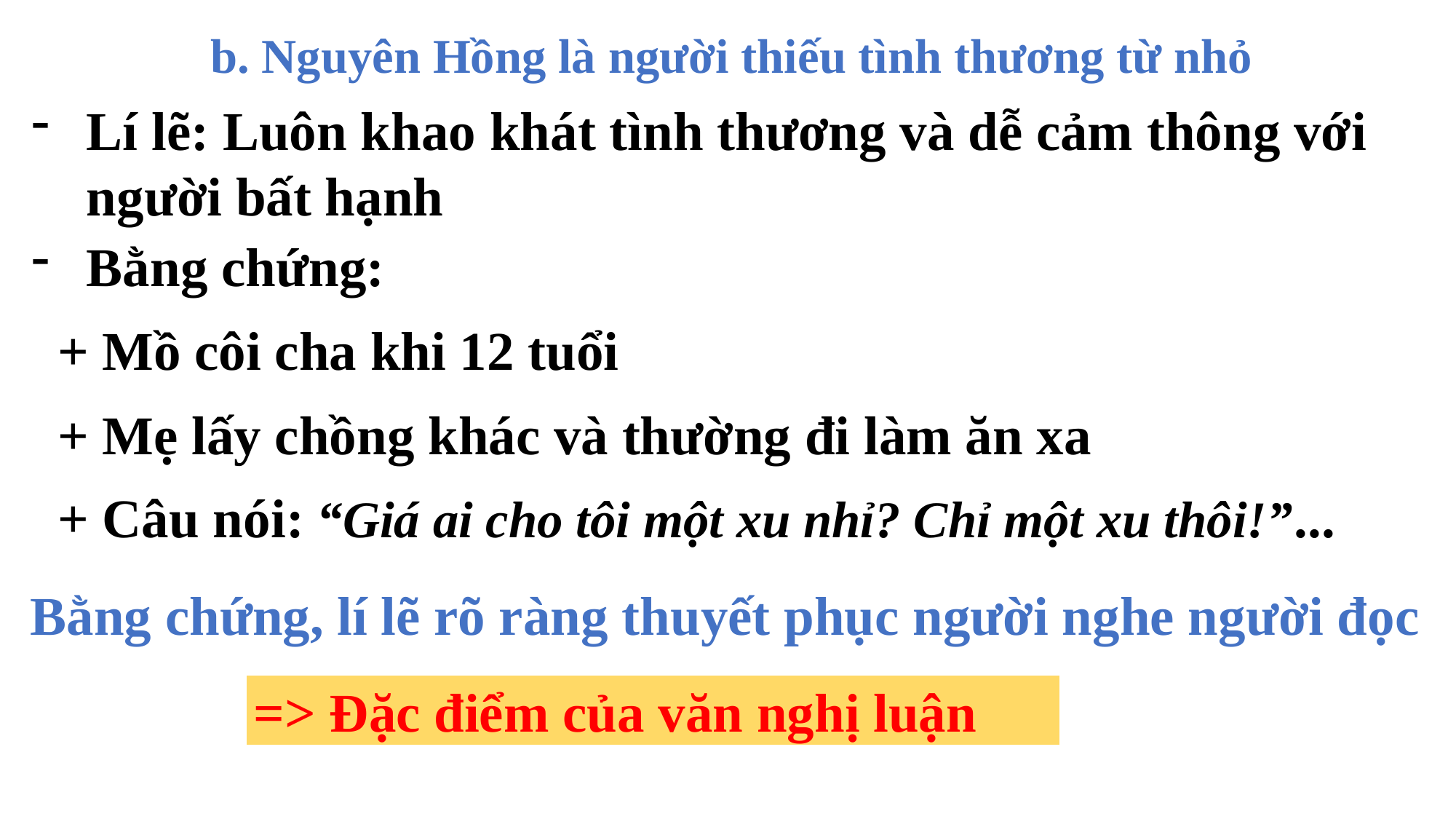

b. Nguyên Hồng là người thiếu tình thương từ nhỏ
Lí lẽ: Luôn khao khát tình thương và dễ cảm thông với người bất hạnh
Bằng chứng:
+ Mồ côi cha khi 12 tuổi
+ Mẹ lấy chồng khác và thường đi làm ăn xa
+ Câu nói: “Giá ai cho tôi một xu nhỉ? Chỉ một xu thôi!”...
Bằng chứng, lí lẽ rõ ràng thuyết phục người nghe người đọc
=> Đặc điểm của văn nghị luận